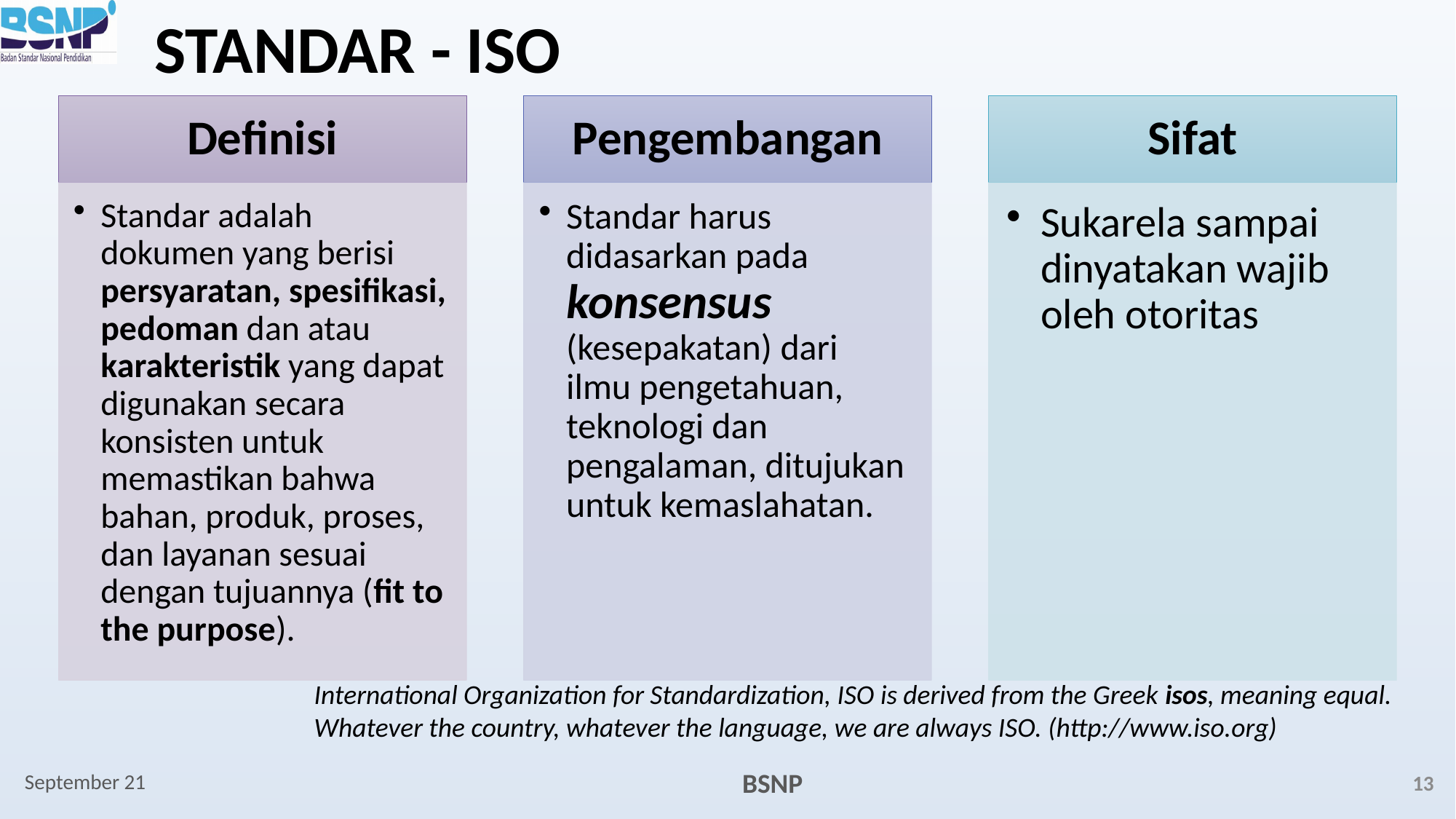

# STANDAR - ISO
Definisi
Standar adalah dokumen yang berisi persyaratan, spesifikasi, pedoman dan atau karakteristik yang dapat digunakan secara konsisten untuk memastikan bahwa bahan, produk, proses, dan layanan sesuai dengan tujuannya (fit to the purpose).
Pengembangan
Standar harus didasarkan pada konsensus (kesepakatan) dari ilmu pengetahuan, teknologi dan pengalaman, ditujukan untuk kemaslahatan.
Sifat
Sukarela sampai dinyatakan wajib oleh otoritas
International Organization for Standardization, ISO is derived from the Greek isos, meaning equal. Whatever the country, whatever the language, we are always ISO. (http://www.iso.org)

September 21
13
BSNP